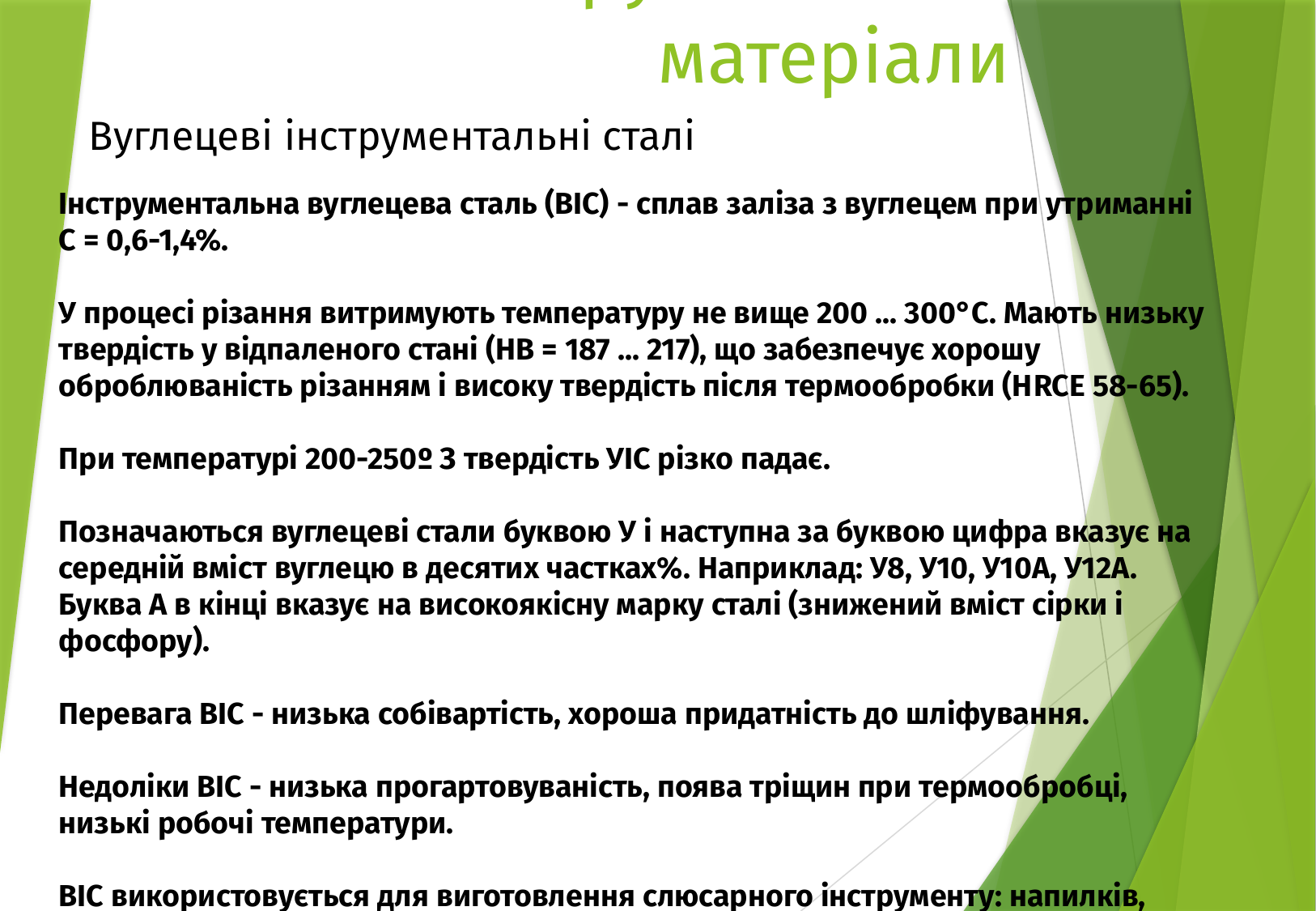

# Інструментальні матеріали
Вуглецеві інструментальні сталі

Інструментальна вуглецева сталь (ВІС) - сплав заліза з вуглецем при утриманні С = 0,6-1,4%.

У процесі різання витримують температуру не вище 200 ... 300°С. Мають низьку твердість у відпаленого стані (НВ = 187 ... 217), що забезпечує хорошу оброблюваність різанням і високу твердість після термообробки (НRCЕ 58-65).

При температурі 200-250º З твердість УІС різко падає.

Позначаються вуглецеві стали буквою У і наступна за буквою цифра вказує на середній вміст вуглецю в десятих частках%. Наприклад: У8, У10, У10А, У12А. Буква А в кінці вказує на високоякісну марку сталі (знижений вміст сірки і фосфору).

Перевага ВІС - низька собівартість, хороша придатність до шліфування.

Недоліки ВІС - низька прогартовуваність, поява тріщин при термообробці, низькі робочі температури.

ВІС використовується для виготовлення слюсарного інструменту: напилків, зубил, свердл малого діаметра, мітчиків, плашок.